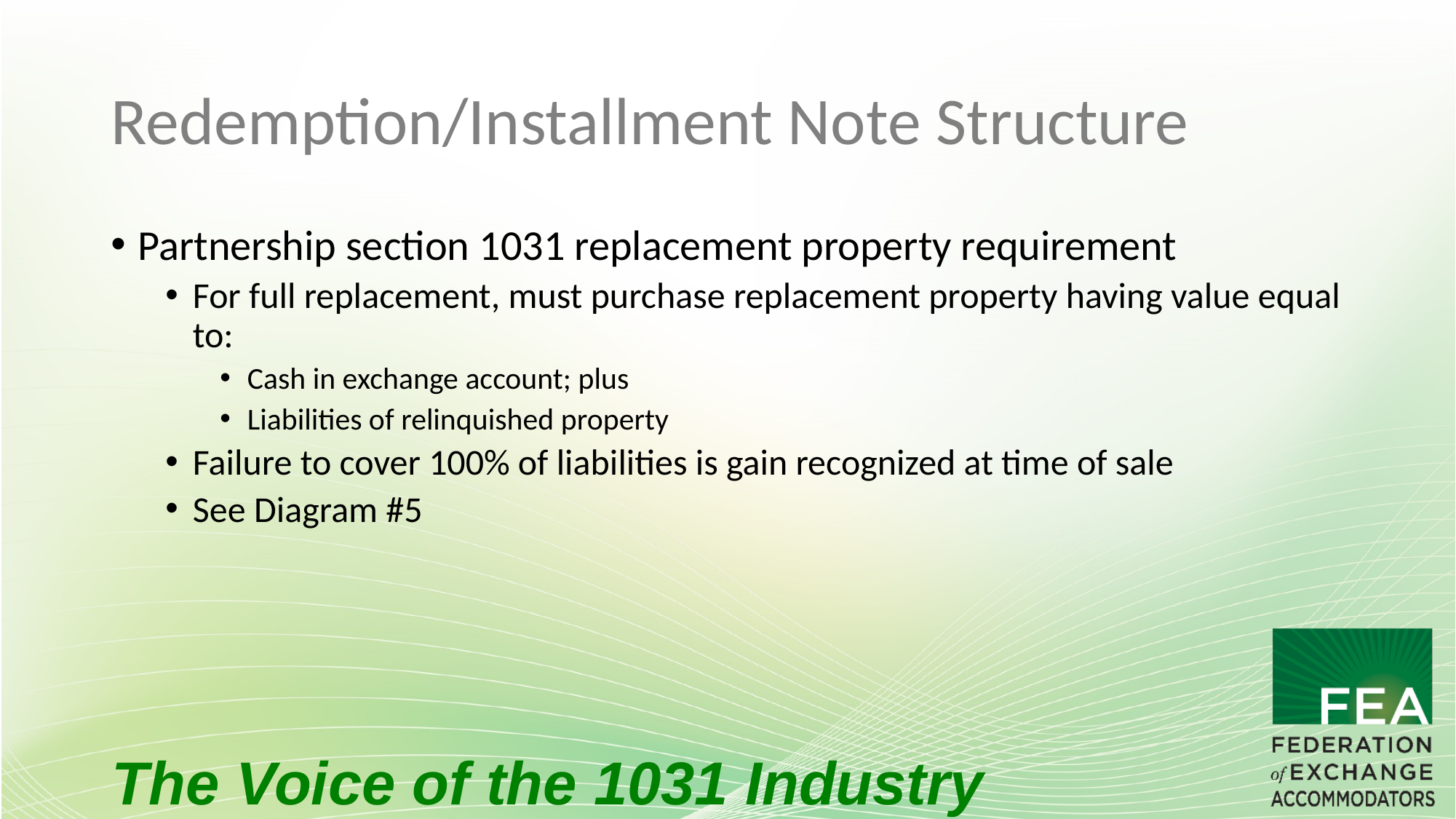

# Redemption/Installment Note Structure
Partnership section 1031 replacement property requirement
For full replacement, must purchase replacement property having value equal to:
Cash in exchange account; plus
Liabilities of relinquished property
Failure to cover 100% of liabilities is gain recognized at time of sale
See Diagram #5